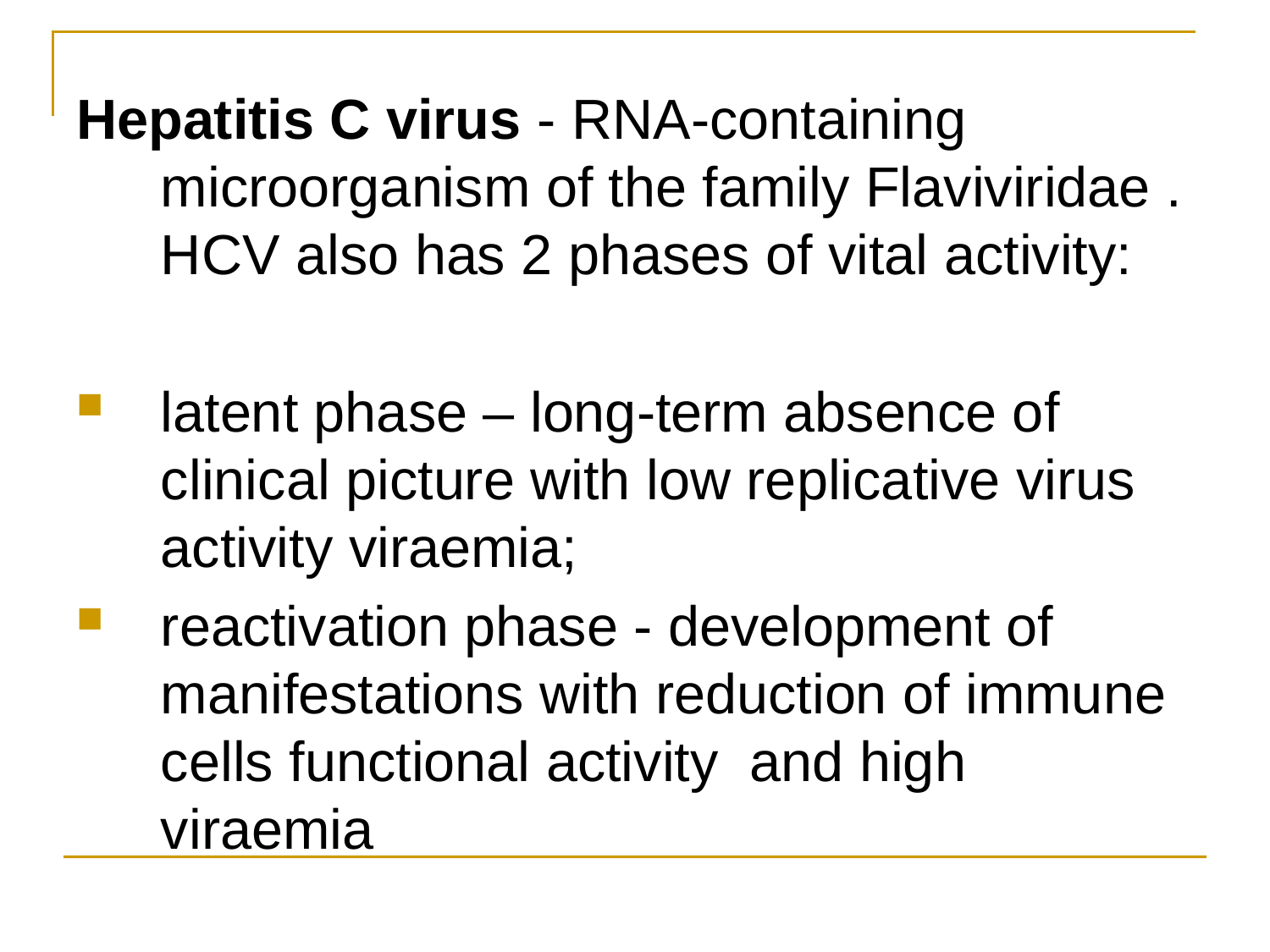

Hepatitis C virus - RNA-containing microorganism of the family Flaviviridae . HCV also has 2 phases of vital activity:

latent phase – long-term absence of clinical picture with low replicative virus activity viraemia;
reactivation phase - development of manifestations with reduction of immune cells functional activity  and high viraemia